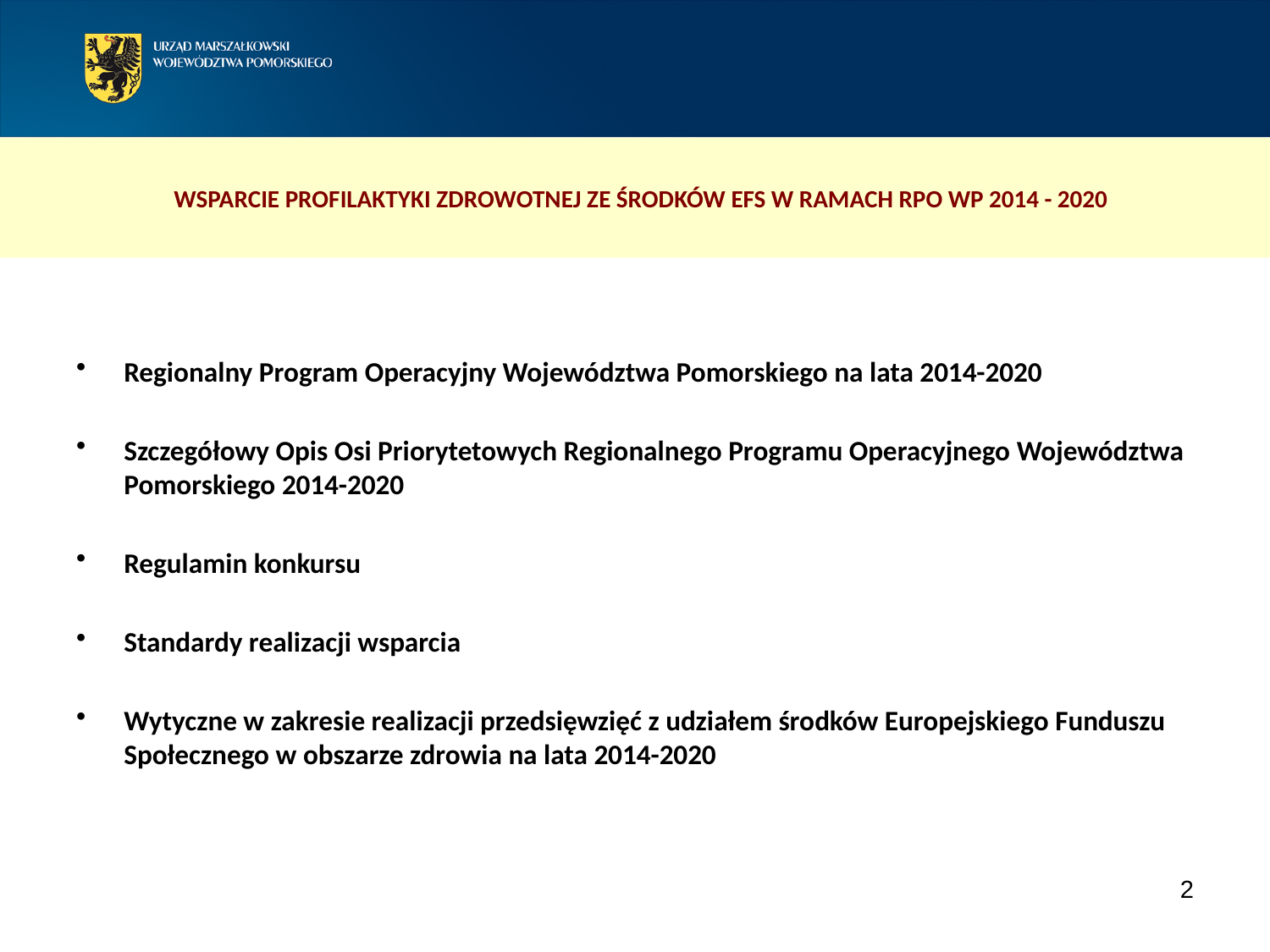

WSPARCIE PROFILAKTYKI ZDROWOTNEJ ZE ŚRODKÓW EFS W RAMACH RPO WP 2014 - 2020

Regionalny Program Operacyjny Województwa Pomorskiego na lata 2014-2020

Szczegółowy Opis Osi Priorytetowych Regionalnego Programu Operacyjnego Województwa Pomorskiego 2014-2020

Regulamin konkursu

Standardy realizacji wsparcia

Wytyczne w zakresie realizacji przedsięwzięć z udziałem środków Europejskiego Funduszu Społecznego w obszarze zdrowia na lata 2014-2020

2